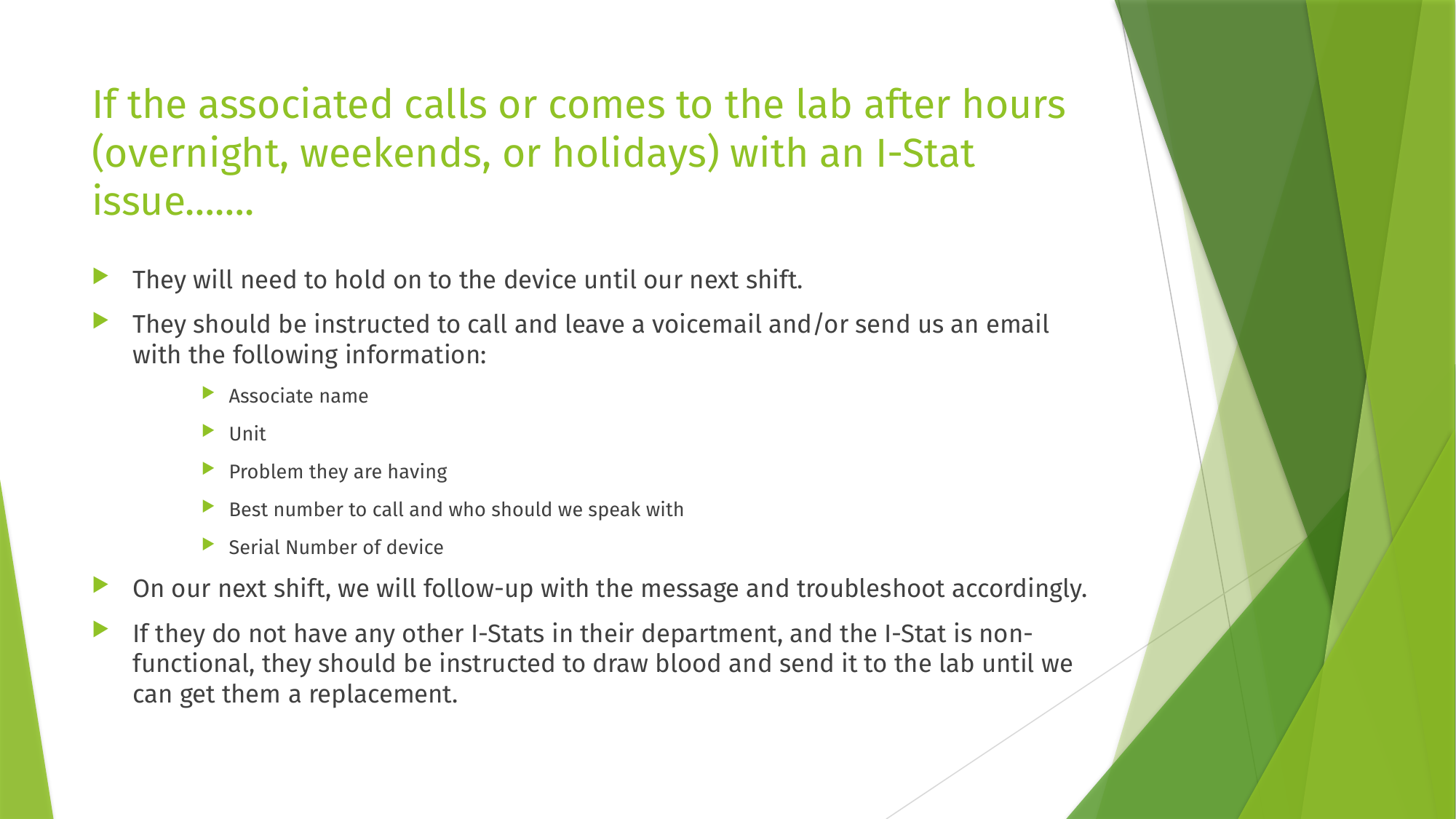

# If the associated calls or comes to the lab after hours (overnight, weekends, or holidays) with an I-Stat issue…….
They will need to hold on to the device until our next shift.
They should be instructed to call and leave a voicemail and/or send us an email with the following information:
Associate name
Unit
Problem they are having
Best number to call and who should we speak with
Serial Number of device
On our next shift, we will follow-up with the message and troubleshoot accordingly.
If they do not have any other I-Stats in their department, and the I-Stat is non-functional, they should be instructed to draw blood and send it to the lab until we can get them a replacement.